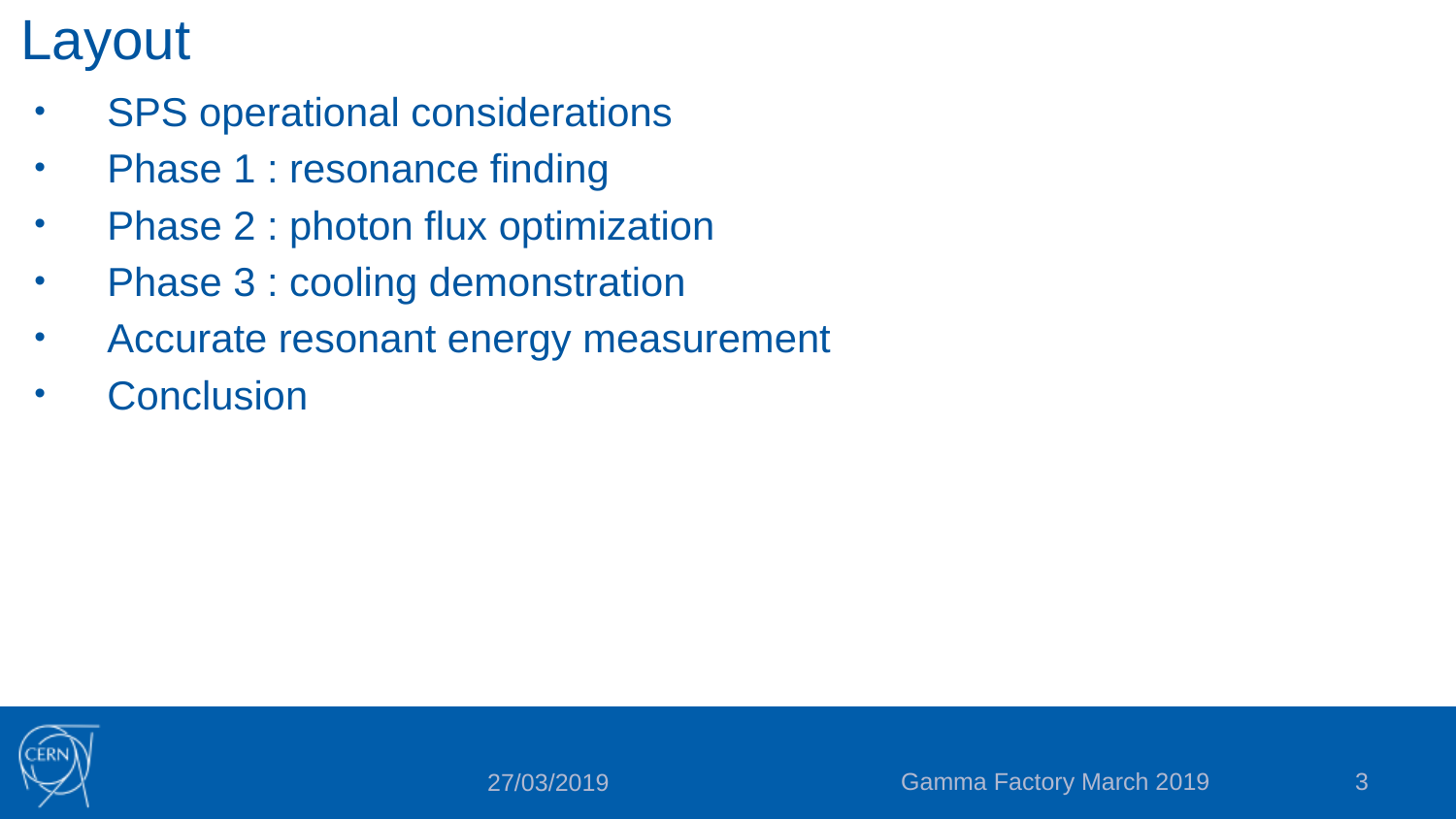

# Layout
SPS operational considerations
Phase 1 : resonance finding
Phase 2 : photon flux optimization
Phase 3 : cooling demonstration
Accurate resonant energy measurement
Conclusion
Gamma Factory March 2019
3
27/03/2019